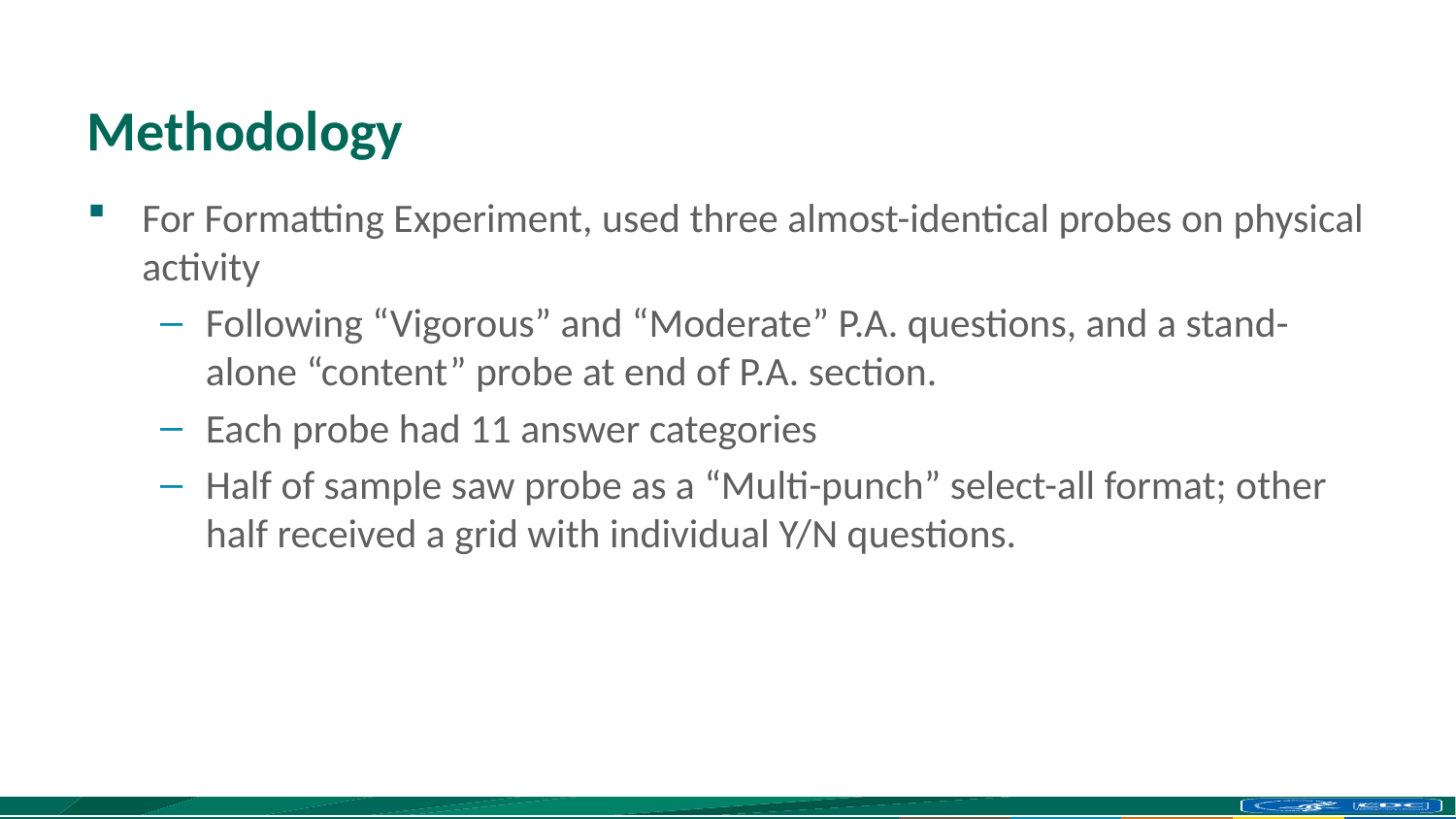

# Methodology
For Formatting Experiment, used three almost-identical probes on physical activity
Following “Vigorous” and “Moderate” P.A. questions, and a stand-alone “content” probe at end of P.A. section.
Each probe had 11 answer categories
Half of sample saw probe as a “Multi-punch” select-all format; other half received a grid with individual Y/N questions.